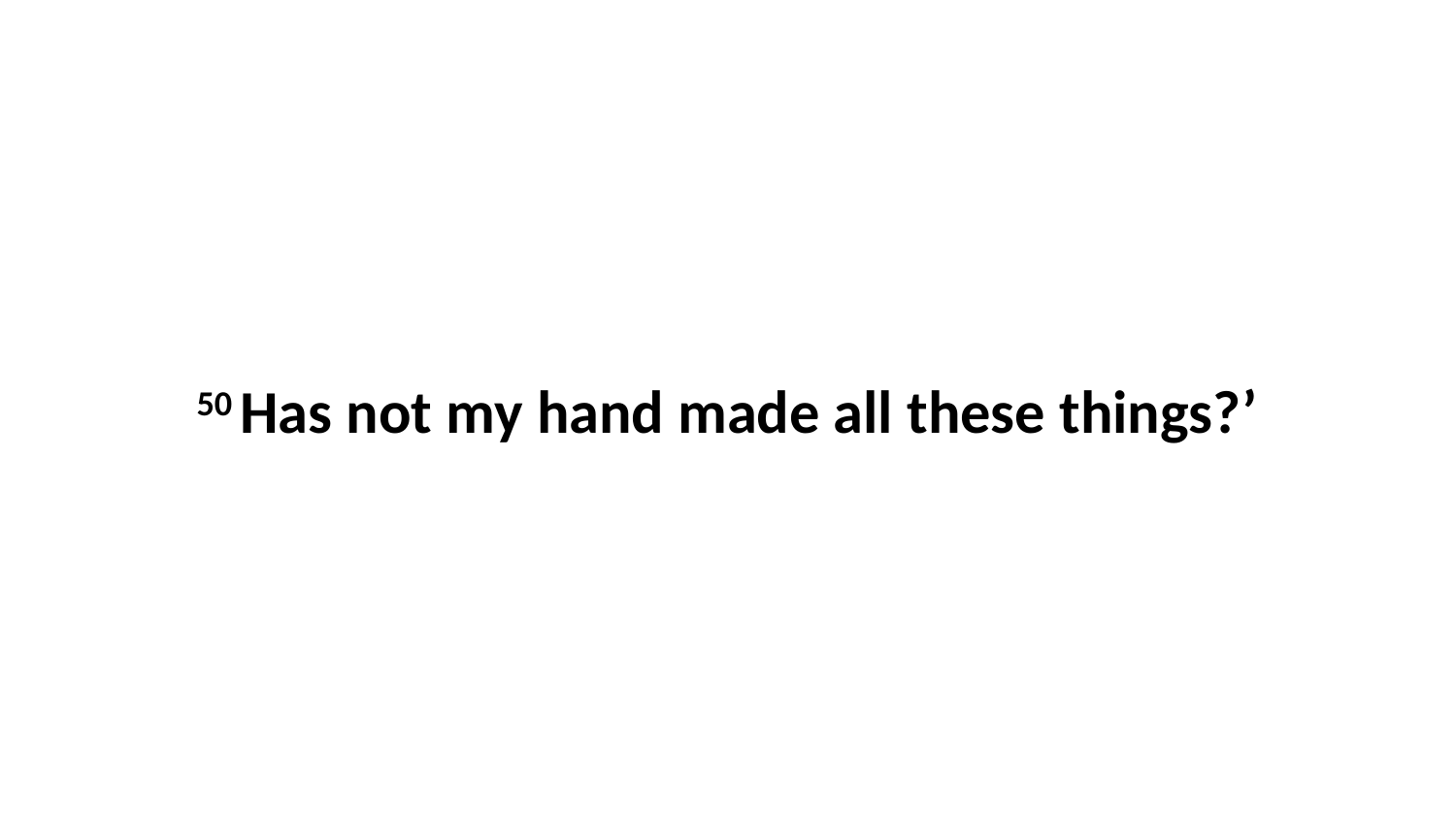

50 Has not my hand made all these things?’